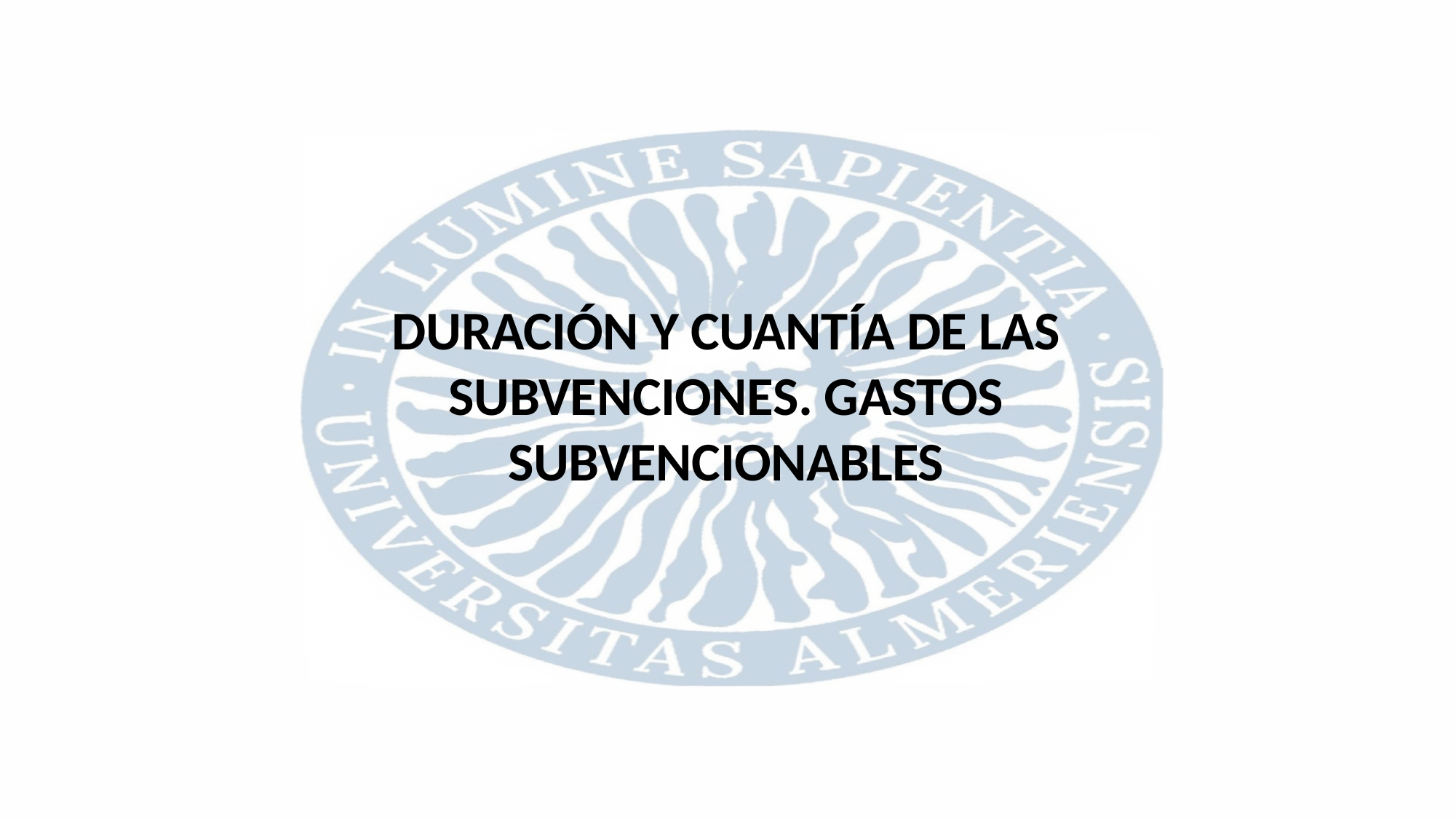

DURACIÓN Y CUANTÍA DE LAS SUBVENCIONES. GASTOS SUBVENCIONABLES